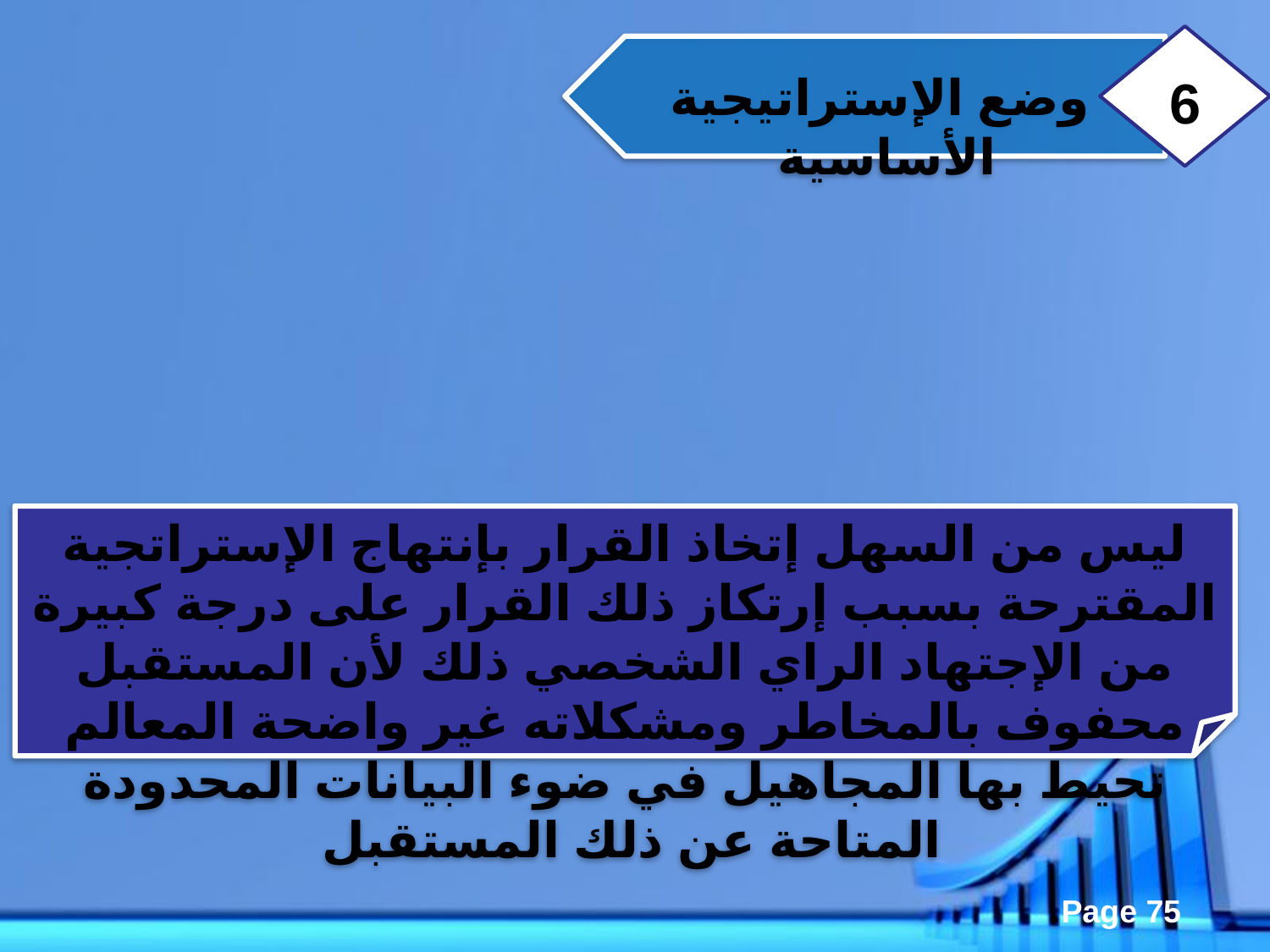

6

وضع الإستراتيجية الأساسية
ليس من السهل إتخاذ القرار بإنتهاج الإستراتجية المقترحة بسبب إرتكاز ذلك القرار على درجة كبيرة من الإجتهاد الراي الشخصي ذلك لأن المستقبل محفوف بالمخاطر ومشكلاته غير واضحة المعالم تحيط بها المجاهيل في ضوء البيانات المحدودة المتاحة عن ذلك المستقبل